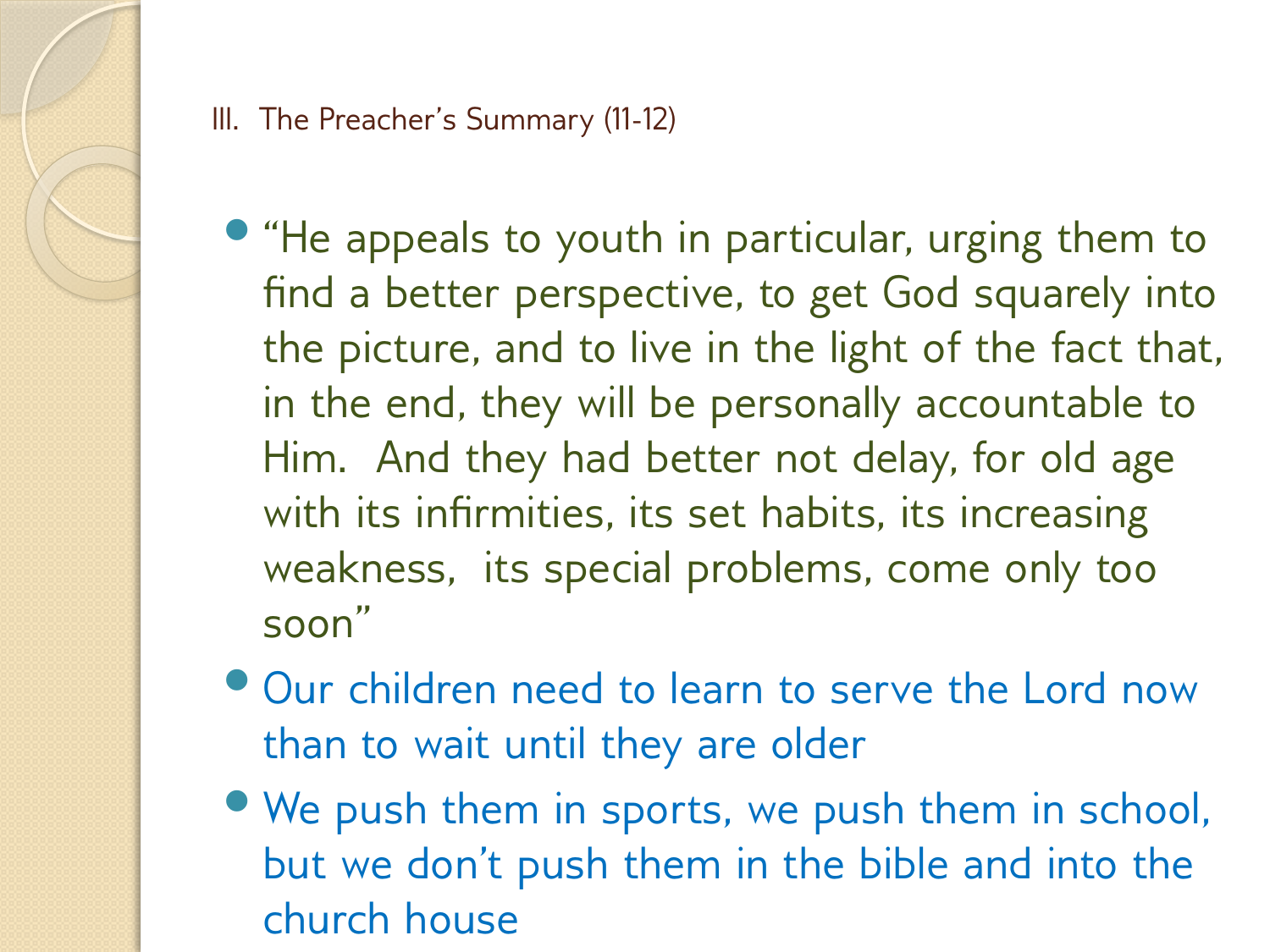

# III.  The Preacher’s Summary (11-12)
“He appeals to youth in particular, urging them to find a better perspective, to get God squarely into the picture, and to live in the light of the fact that, in the end, they will be personally accountable to Him.  And they had better not delay, for old age with its infirmities, its set habits, its increasing weakness,  its special problems, come only too soon”
Our children need to learn to serve the Lord now than to wait until they are older
We push them in sports, we push them in school, but we don’t push them in the bible and into the church house